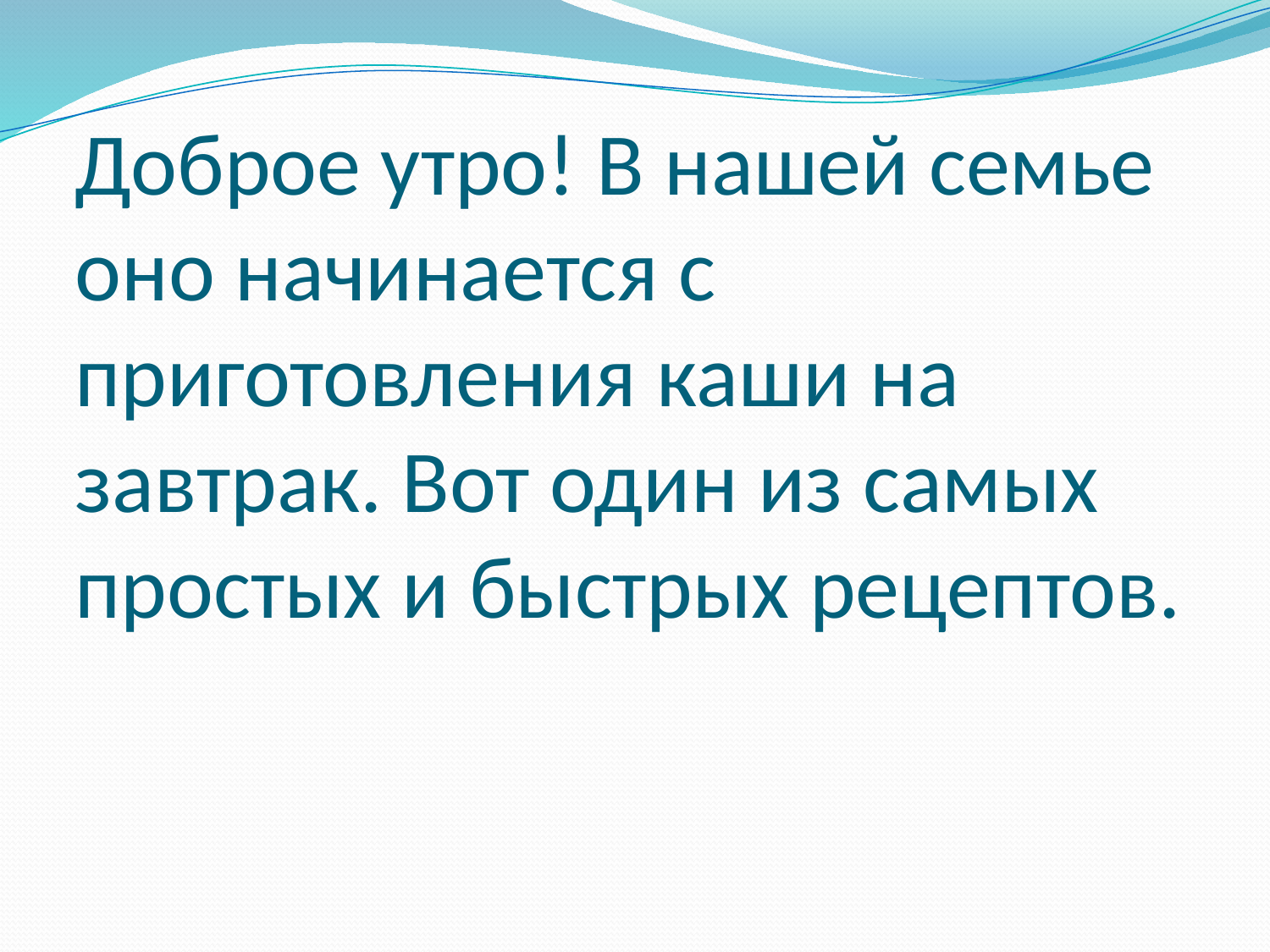

# Доброе утро! В нашей семье оно начинается с приготовления каши на завтрак. Вот один из самых простых и быстрых рецептов.